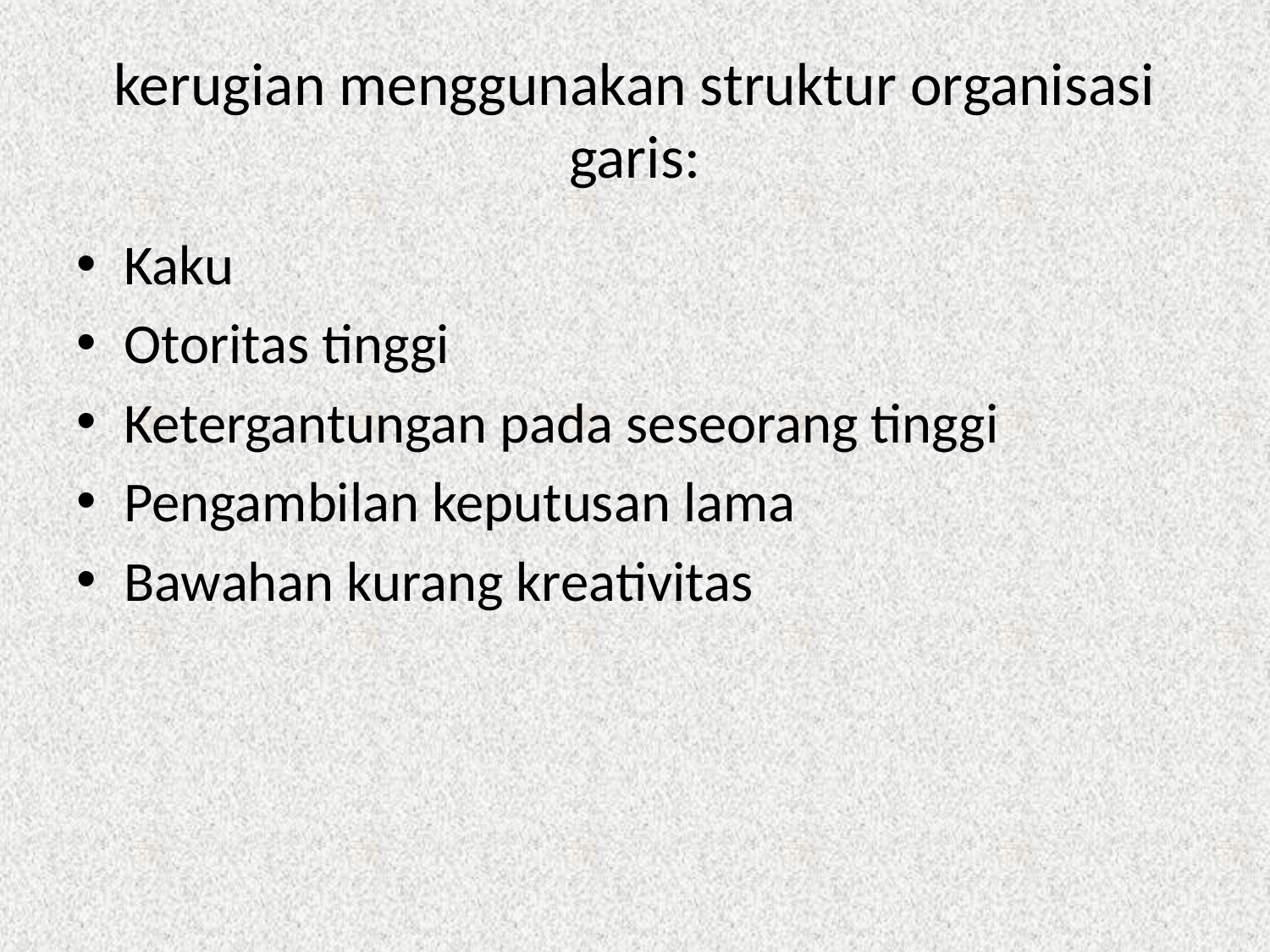

# kerugian menggunakan struktur organisasi garis:
Kaku
Otoritas tinggi
Ketergantungan pada seseorang tinggi
Pengambilan keputusan lama
Bawahan kurang kreativitas